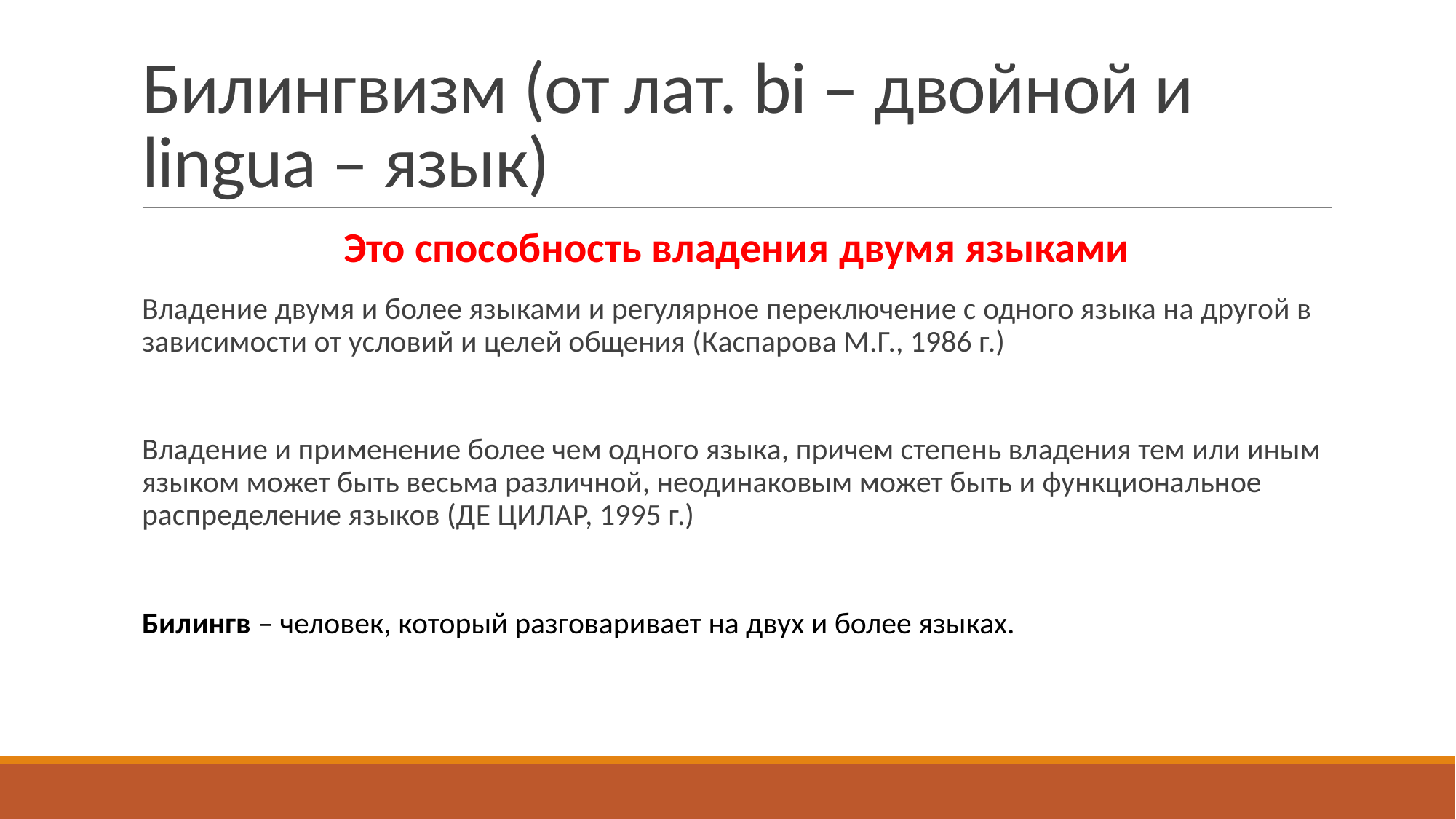

# Билингвизм (от лат. bi – двойной и lingua – язык)
Это способность владения двумя языками
Владение двумя и более языками и регулярное переключение с одного языка на другой в зависимости от условий и целей общения (Каспарова М.Г., 1986 г.)

Владение и применение более чем одного языка, причем степень владения тем или иным языком может быть весьма различной, неодинаковым может быть и функциональное распределение языков (ДЕ ЦИЛАР, 1995 г.)

Билингв – человек, который разговаривает на двух и более языках.